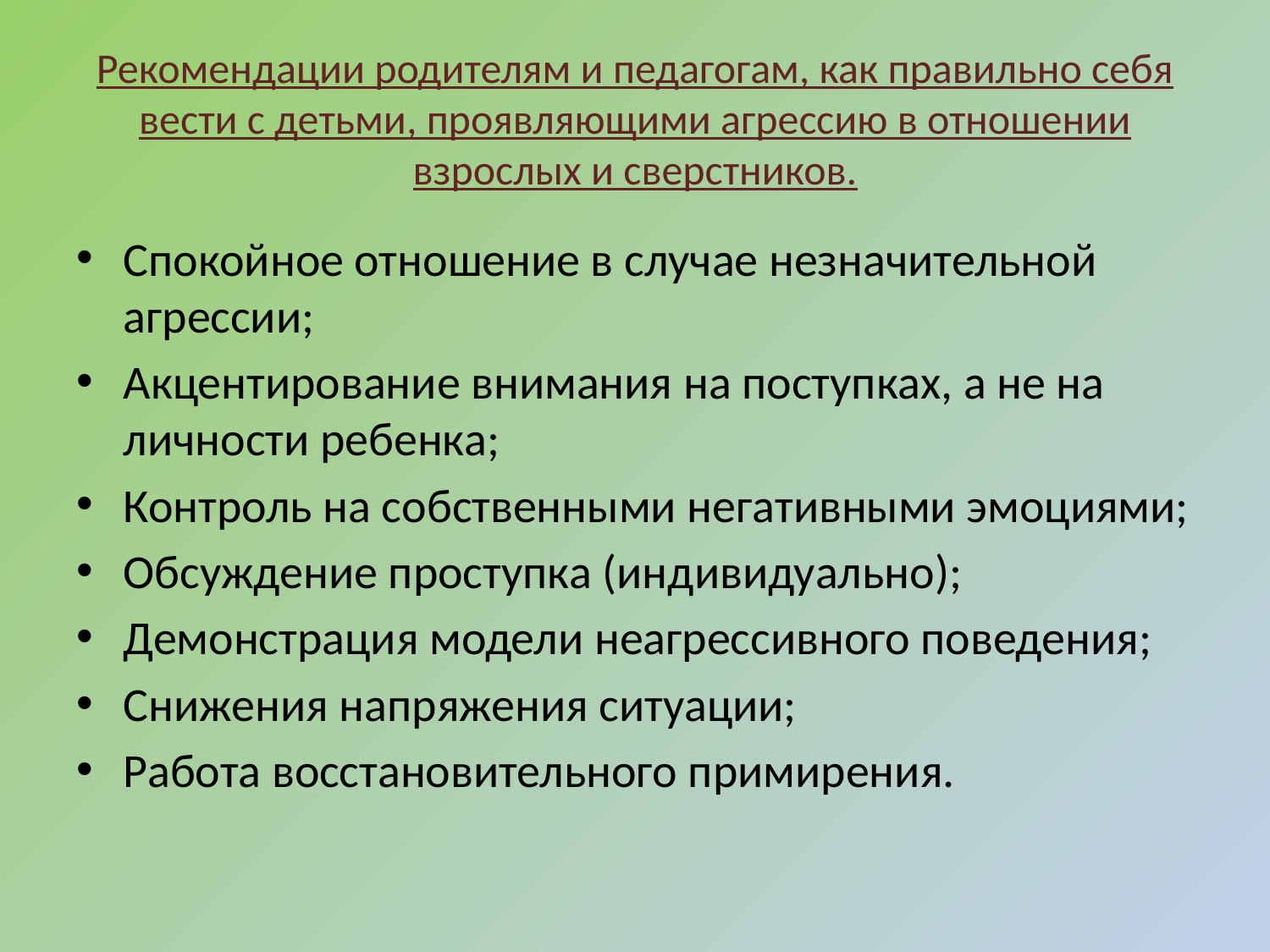

# Рекомендации родителям и педагогам, как правильно себя вести с детьми, проявляющими агрессию в отношении взрослых и сверстников.
Спокойное отношение в случае незначительной агрессии;
Акцентирование внимания на поступках, а не на личности ребенка;
Контроль на собственными негативными эмоциями;
Обсуждение проступка (индивидуально);
Демонстрация модели неагрессивного поведения;
Снижения напряжения ситуации;
Работа восстановительного примирения.